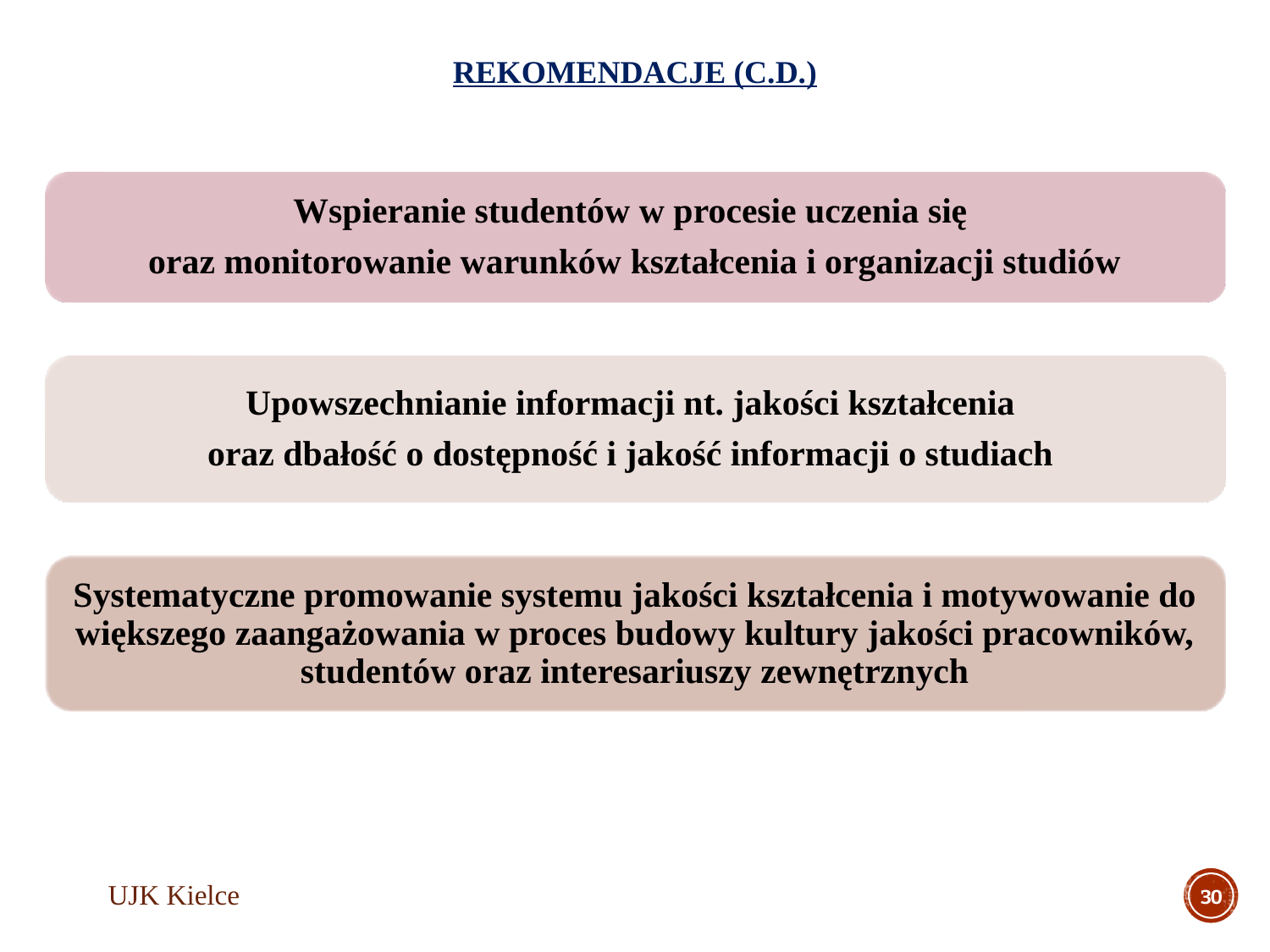

Upowszechnianie informacji nt. jakości kształcenia
oraz dbałość o dostępność i jakość informacji o studiach
Wspieranie studentów w procesie uczenia się
oraz monitorowanie warunków kształcenia i organizacji studiów
Systematyczne promowanie systemu jakości kształcenia i motywowanie do większego zaangażowania w proces budowy kultury jakości pracowników, studentów oraz interesariuszy zewnętrznych
# Rekomendacje (c.d.)
UJK Kielce
30